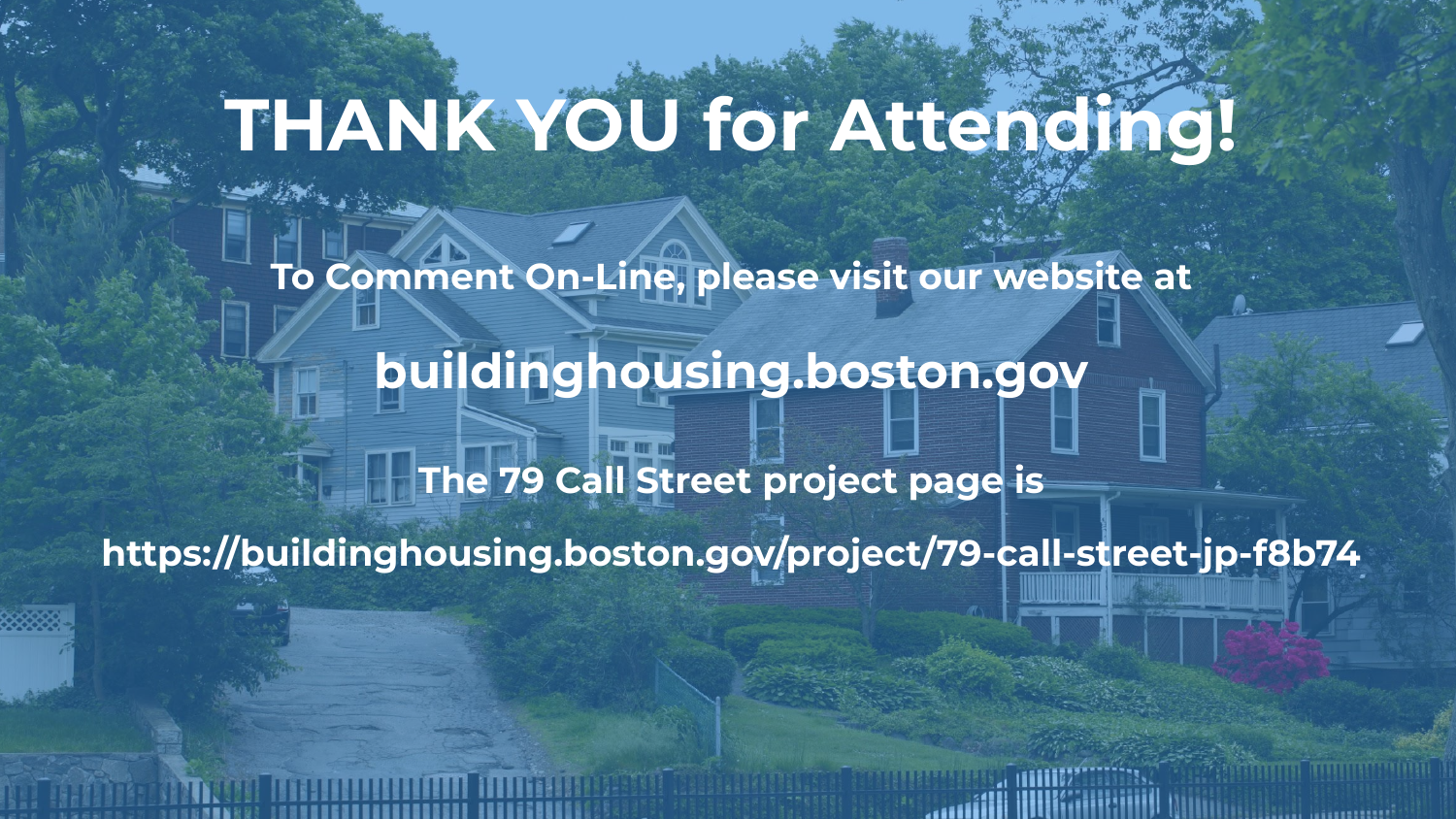

# THANK YOU for Attending!

To Comment On-Line, please visit our website at

buildinghousing.boston.gov
The 79 Call Street project page is
https://buildinghousing.boston.gov/project/79-call-street-jp-f8b74